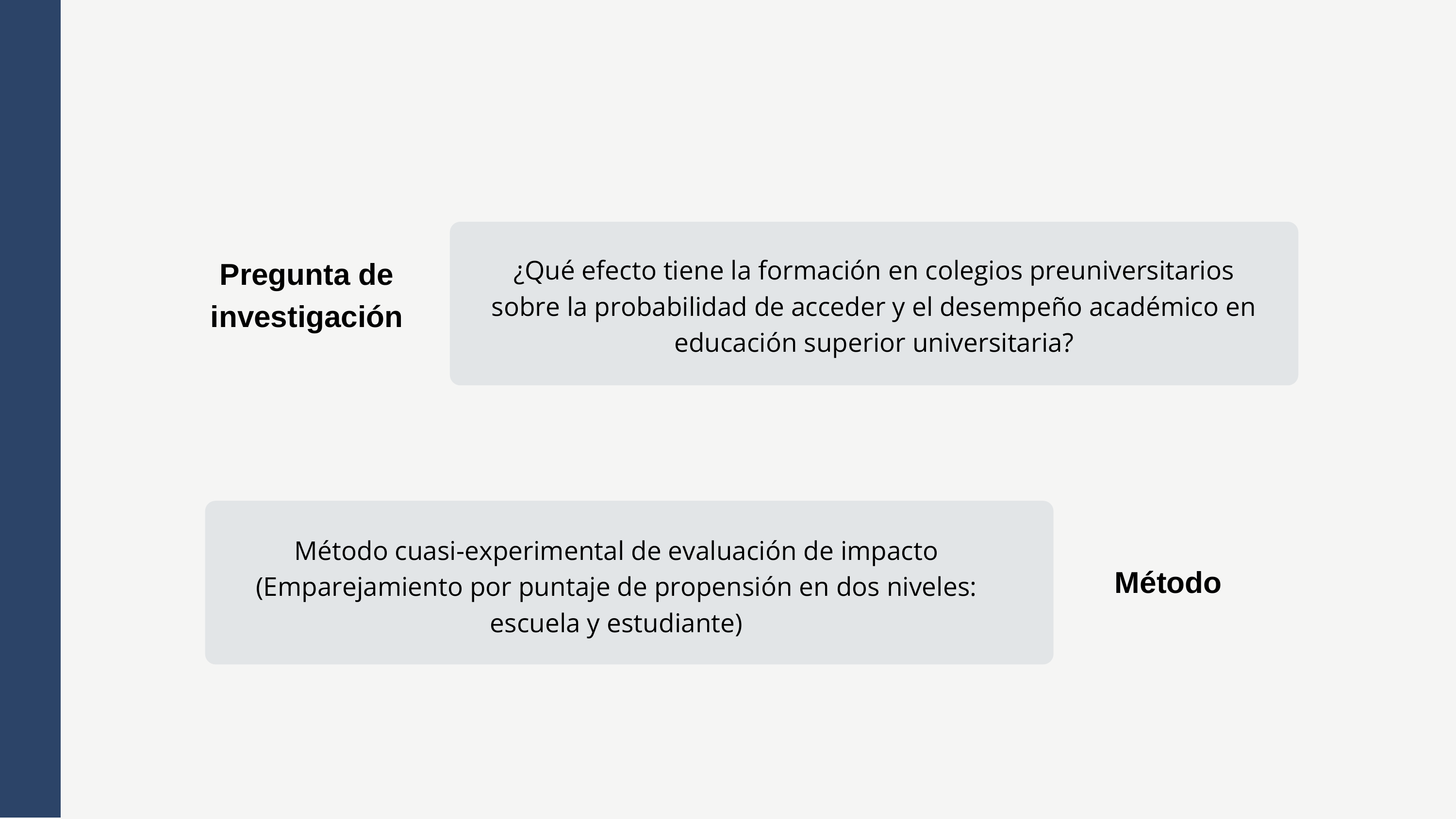

Pregunta de investigación
¿Qué efecto tiene la formación en colegios preuniversitarios sobre la probabilidad de acceder y el desempeño académico en educación superior universitaria?

Método cuasi-experimental de evaluación de impacto (Emparejamiento por puntaje de propensión en dos niveles: escuela y estudiante)
Método